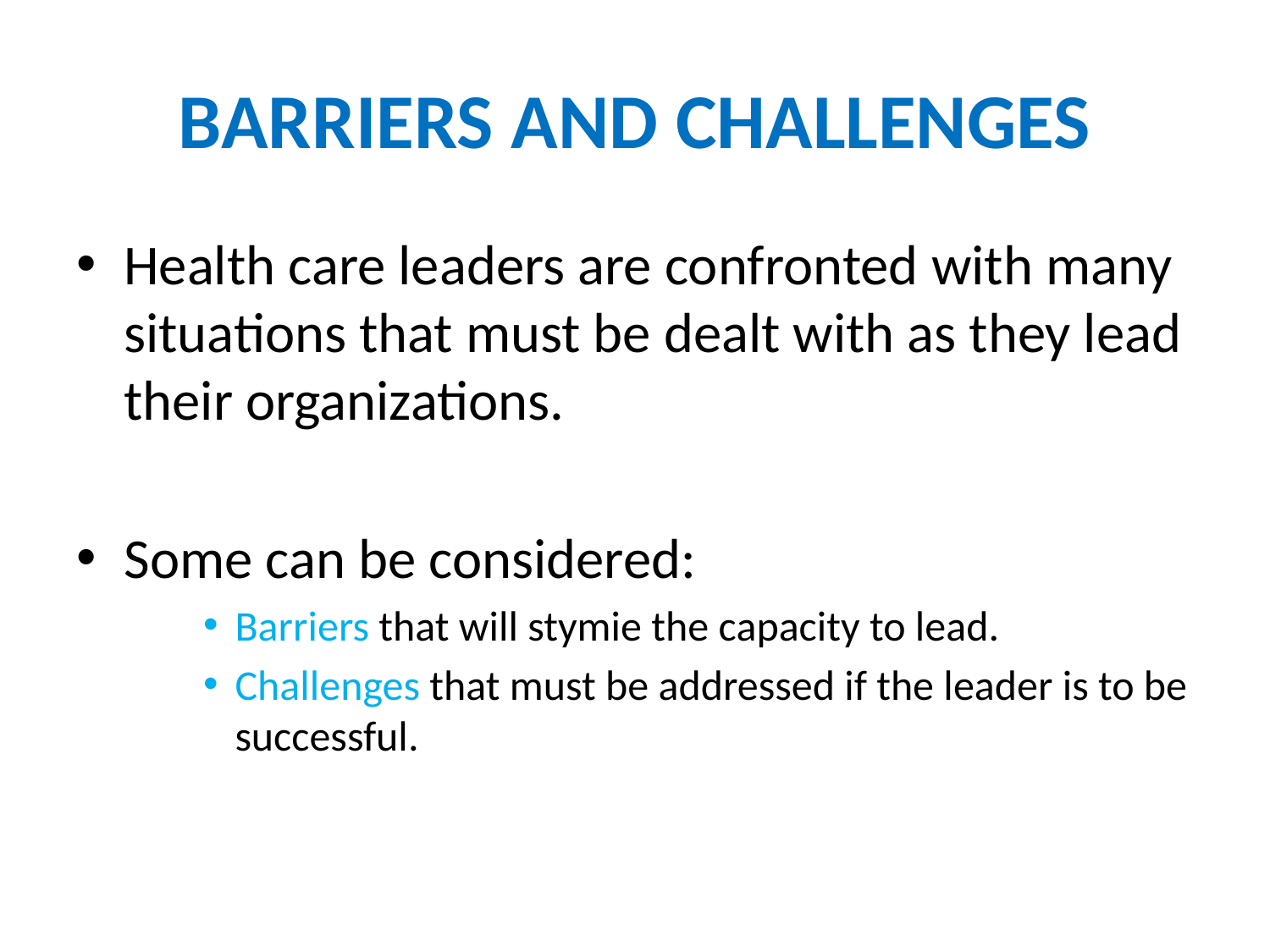

# BARRIERS AND CHALLENGES
Health care leaders are confronted with many situations that must be dealt with as they lead their organizations.

Some can be considered:
Barriers that will stymie the capacity to lead.
Challenges that must be addressed if the leader is to be successful.